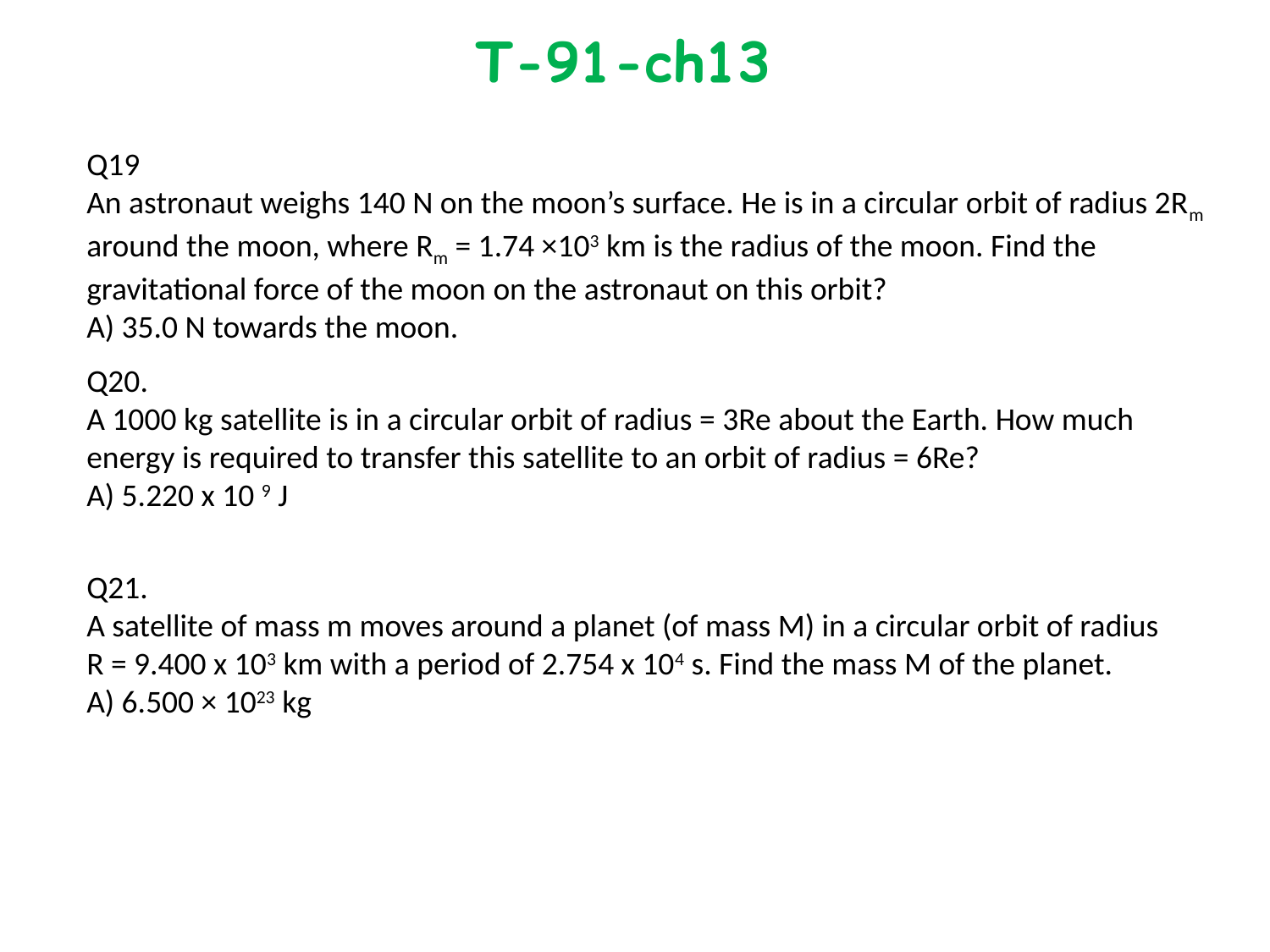

# T-91-ch13
Q19
An astronaut weighs 140 N on the moon’s surface. He is in a circular orbit of radius 2Rm around the moon, where Rm = 1.74 ×103 km is the radius of the moon. Find the gravitational force of the moon on the astronaut on this orbit?
A) 35.0 N towards the moon.
Q20.
A 1000 kg satellite is in a circular orbit of radius = 3Re about the Earth. How much energy is required to transfer this satellite to an orbit of radius = 6Re?
A) 5.220 x 10 9 J
Q21.
A satellite of mass m moves around a planet (of mass M) in a circular orbit of radius R = 9.400 x 103 km with a period of 2.754 x 104 s. Find the mass M of the planet.
A) 6.500 × 1023 kg